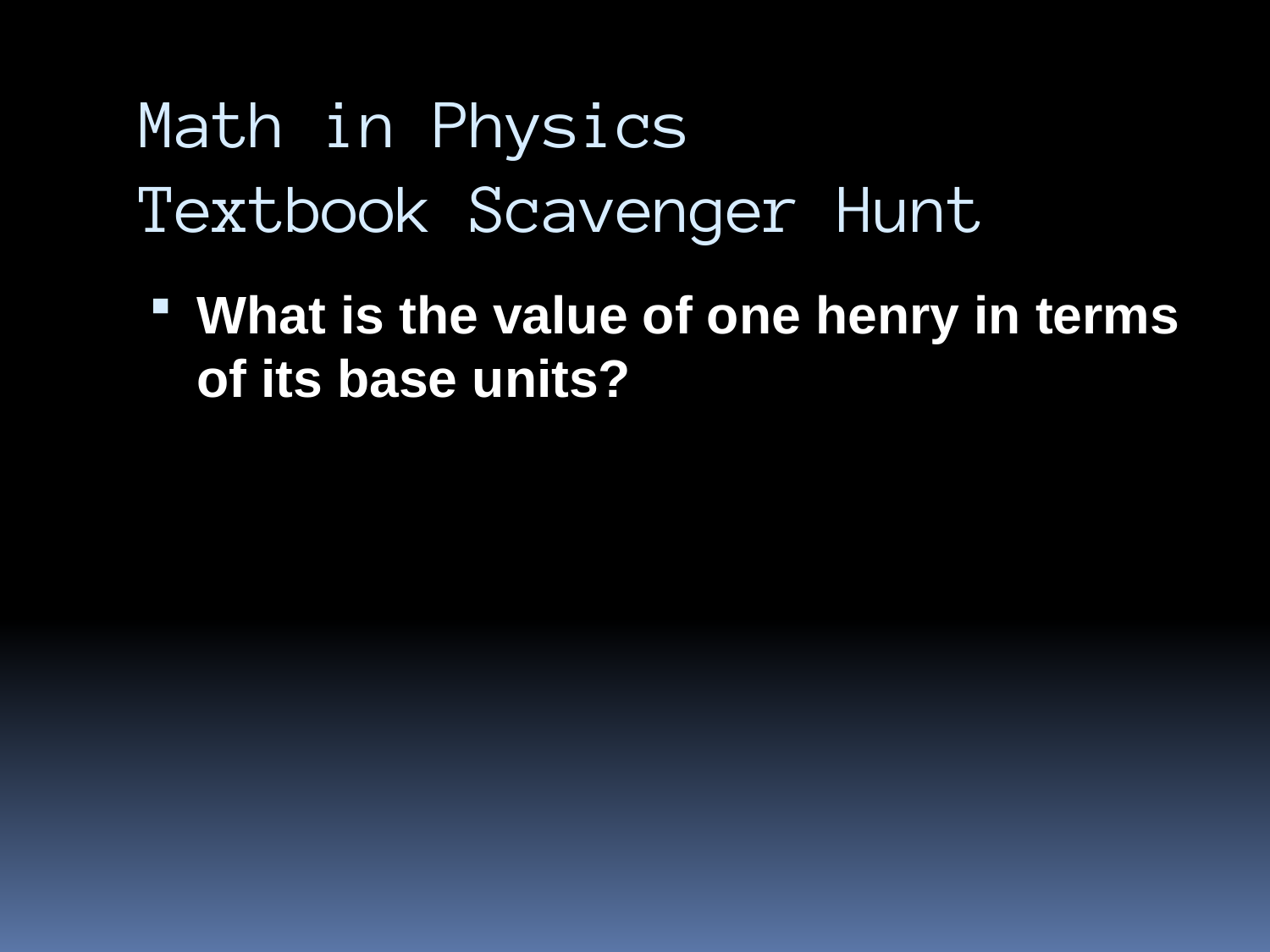

# Math in Physics Textbook Scavenger Hunt
What is the value of one henry in terms of its base units?